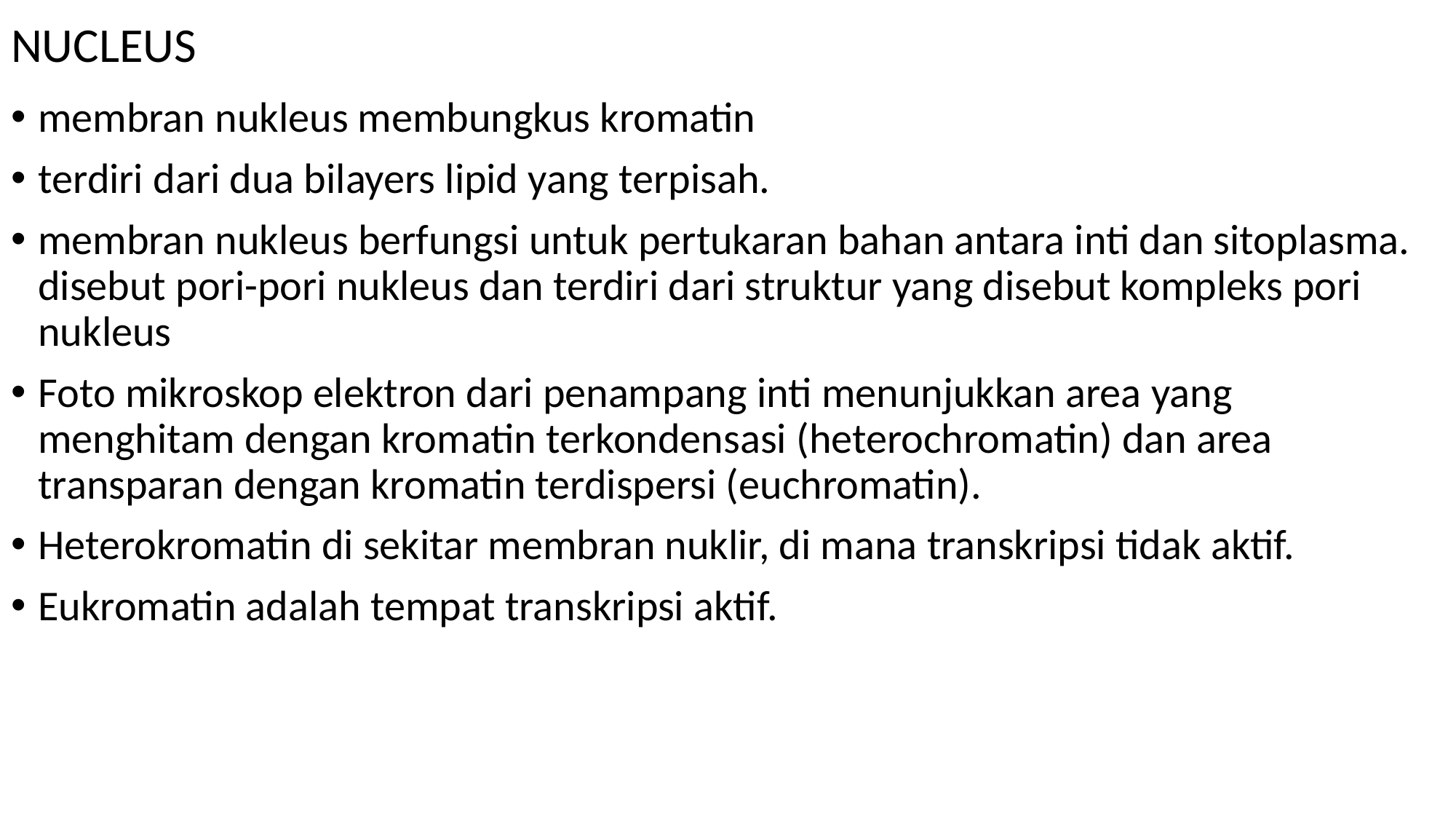

# NUCLEUS
membran nukleus membungkus kromatin
terdiri dari dua bilayers lipid yang terpisah.
membran nukleus berfungsi untuk pertukaran bahan antara inti dan sitoplasma. disebut pori-pori nukleus dan terdiri dari struktur yang disebut kompleks pori nukleus
Foto mikroskop elektron dari penampang inti menunjukkan area yang menghitam dengan kromatin terkondensasi (heterochromatin) dan area transparan dengan kromatin terdispersi (euchromatin).
Heterokromatin di sekitar membran nuklir, di mana transkripsi tidak aktif.
Eukromatin adalah tempat transkripsi aktif.